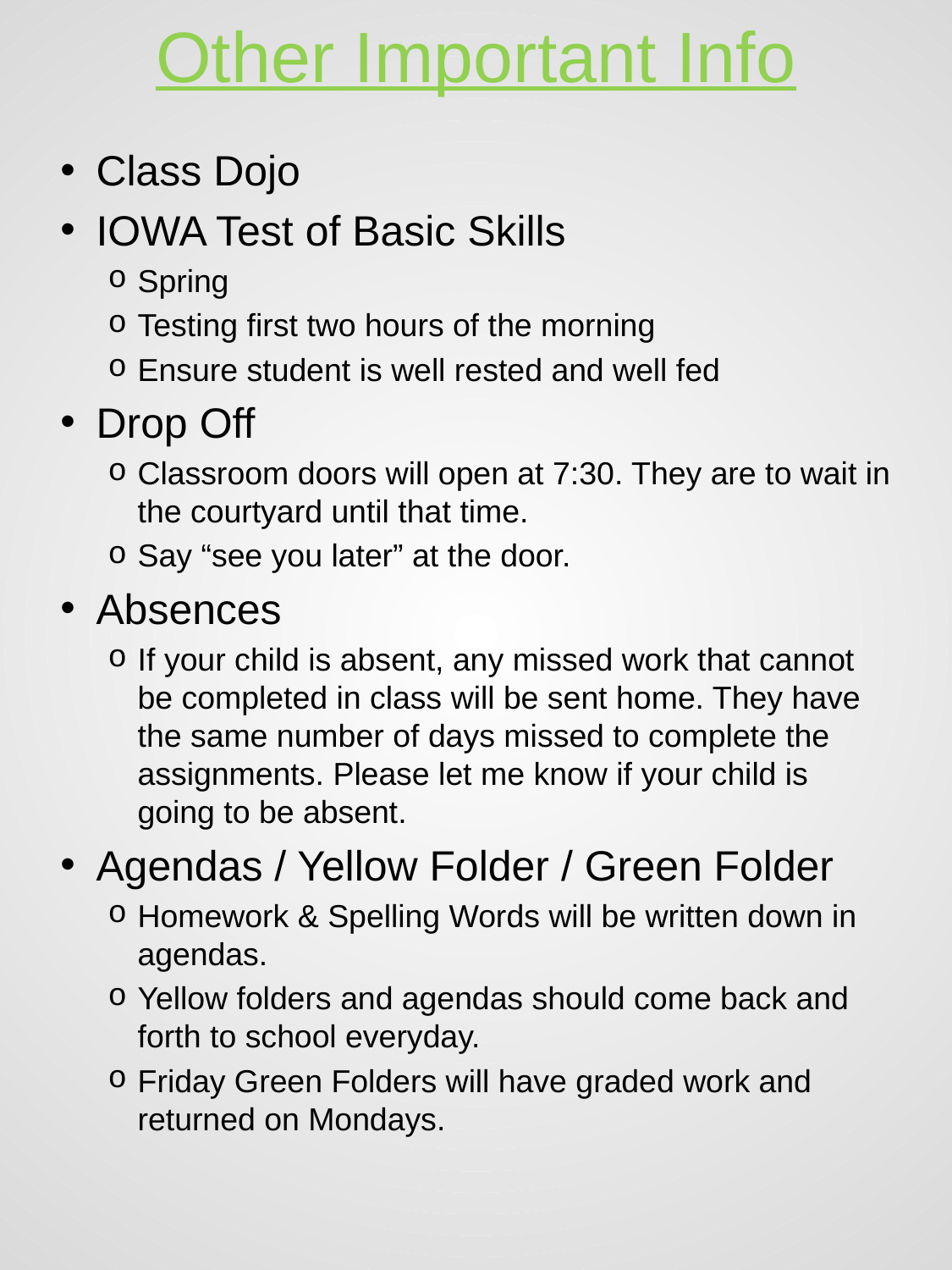

# Other Important Info
Class Dojo
IOWA Test of Basic Skills
Spring
Testing first two hours of the morning
Ensure student is well rested and well fed
Drop Off
Classroom doors will open at 7:30. They are to wait in the courtyard until that time.
Say “see you later” at the door.
Absences
If your child is absent, any missed work that cannot be completed in class will be sent home. They have the same number of days missed to complete the assignments. Please let me know if your child is going to be absent.
Agendas / Yellow Folder / Green Folder
Homework & Spelling Words will be written down in agendas.
Yellow folders and agendas should come back and forth to school everyday.
Friday Green Folders will have graded work and returned on Mondays.